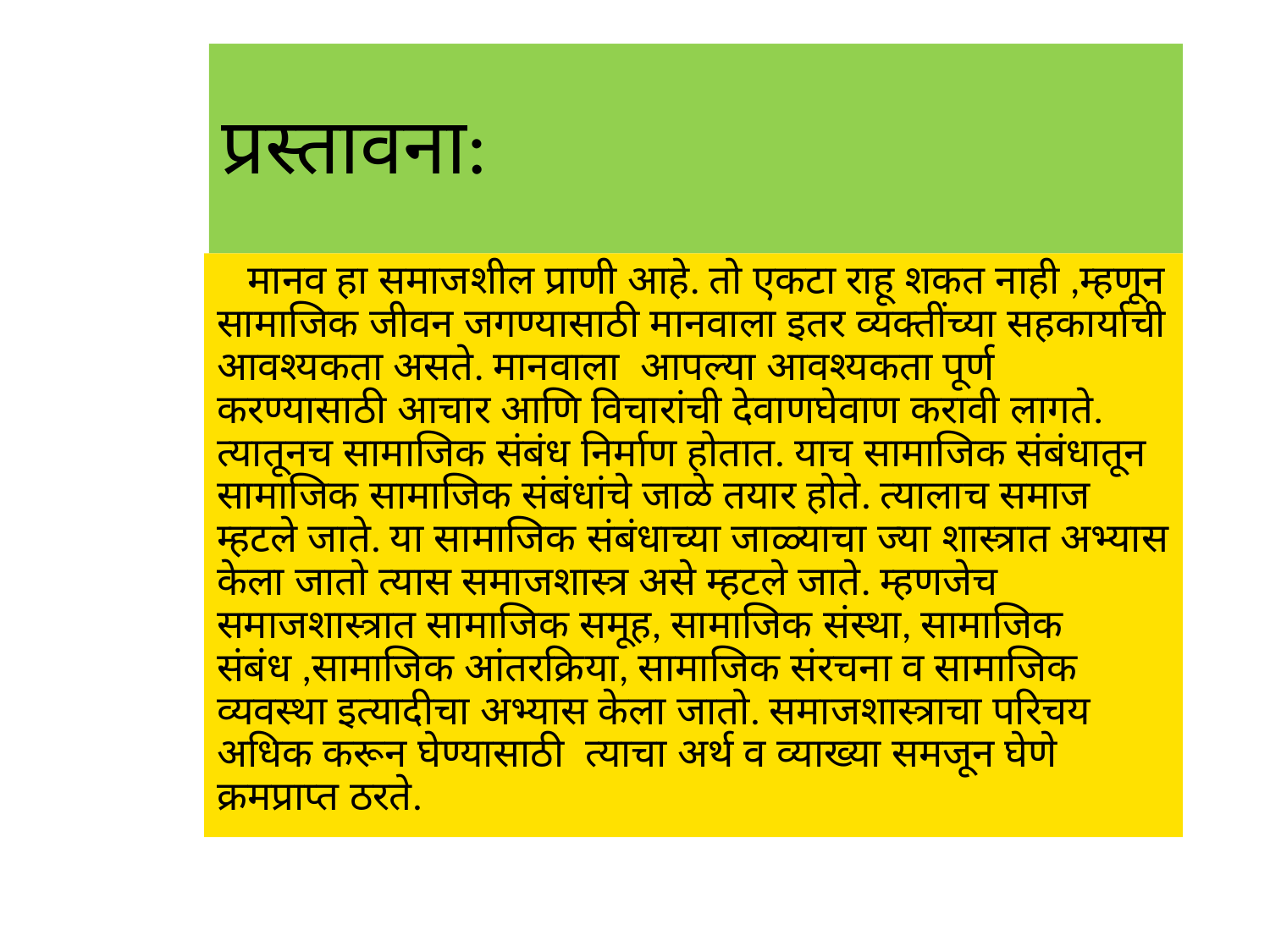

# प्रस्तावना:
   मानव हा समाजशील प्राणी आहे. तो एकटा राहू शकत नाही ,म्हणून सामाजिक जीवन जगण्यासाठी मानवाला इतर व्यक्तींच्या सहकार्याची आवश्यकता असते. मानवाला  आपल्या आवश्यकता पूर्ण करण्यासाठी आचार आणि विचारांची देवाणघेवाण करावी लागते. त्यातूनच सामाजिक संबंध निर्माण होतात. याच सामाजिक संबंधातून सामाजिक सामाजिक संबंधांचे जाळे तयार होते. त्यालाच समाज म्हटले जाते. या सामाजिक संबंधाच्या जाळ्याचा ज्या शास्त्रात अभ्यास केला जातो त्यास समाजशास्त्र असे म्हटले जाते. म्हणजेच समाजशास्त्रात सामाजिक समूह, सामाजिक संस्था, सामाजिक संबंध ,सामाजिक आंतरक्रिया, सामाजिक संरचना व सामाजिक व्यवस्था इत्यादीचा अभ्यास केला जातो. समाजशास्त्राचा परिचय अधिक करून घेण्यासाठी  त्याचा अर्थ व व्याख्या समजून घेणे क्रमप्राप्त ठरते.